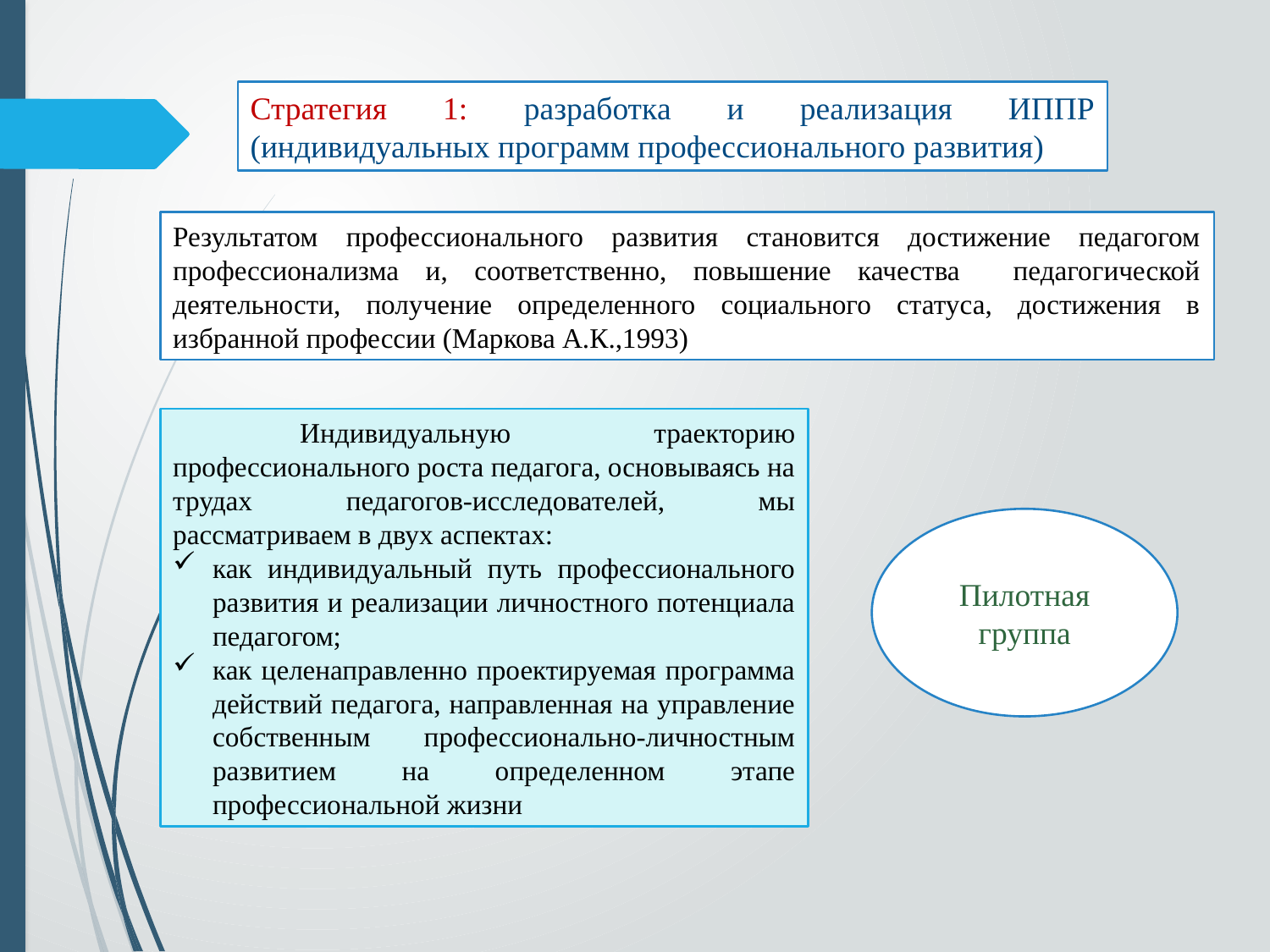

Стратегия 1: разработка и реализация ИППР (индивидуальных программ профессионального развития)
Результатом профессионального развития становится достижение педагогом профессионализма и, соответственно, повышение качества  педагогической деятельности, получение определенного социального статуса, достижения в избранной профессии (Маркова А.К.,1993)
	Индивидуальную траекторию профессионального роста педагога, основываясь на трудах педагогов-исследователей, мы рассматриваем в двух аспектах:
как индивидуальный путь профессионального развития и реализации личностного потенциала педагогом;
как целенаправленно проектируемая программа действий педагога, направленная на управление собственным профессионально-личностным развитием на определенном этапе профессиональной жизни
Пилотная группа